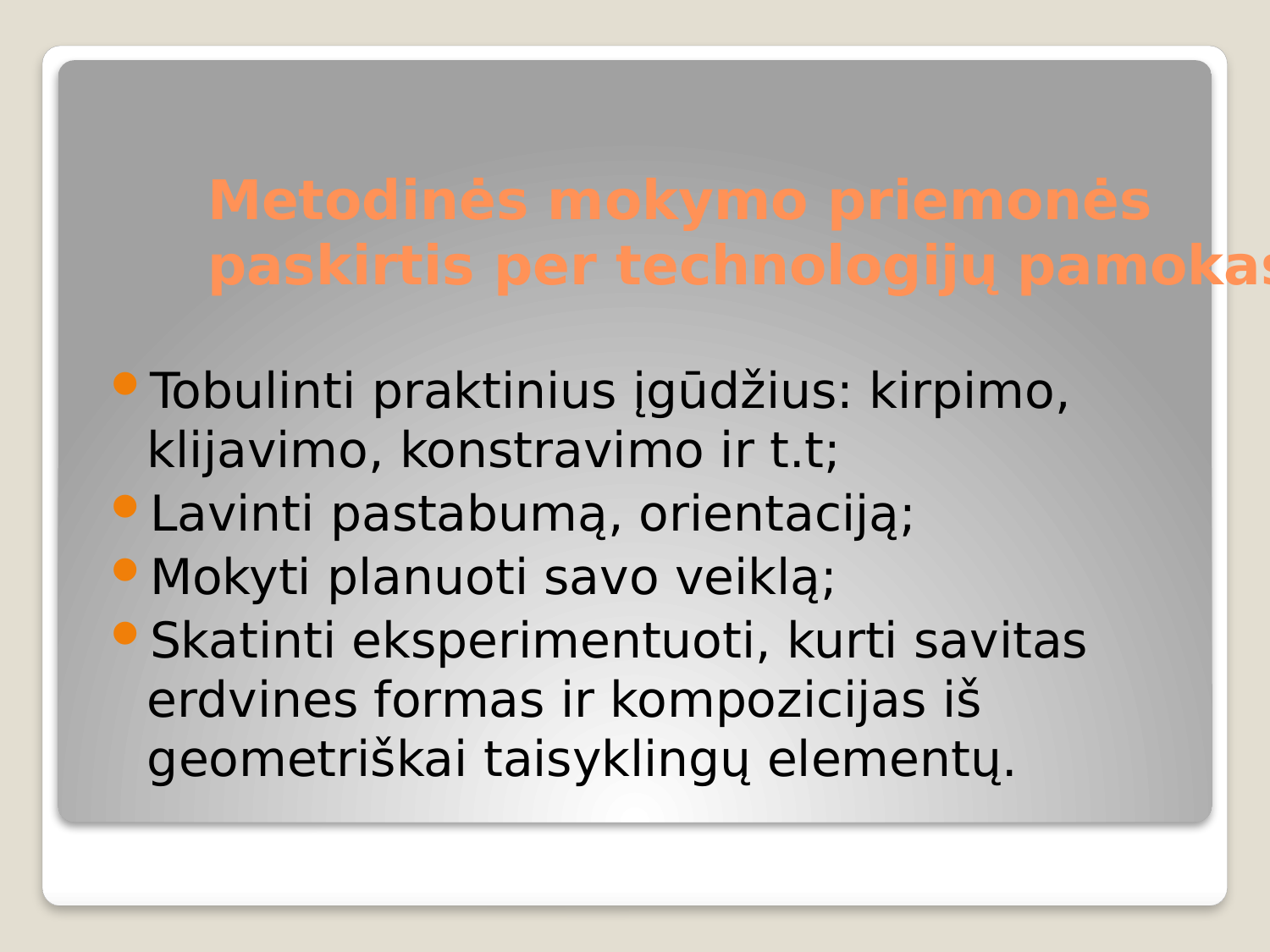

# Metodinės mokymo priemonės paskirtis per technologijų pamokas
Tobulinti praktinius įgūdžius: kirpimo, klijavimo, konstravimo ir t.t;
Lavinti pastabumą, orientaciją;
Mokyti planuoti savo veiklą;
Skatinti eksperimentuoti, kurti savitas erdvines formas ir kompozicijas iš geometriškai taisyklingų elementų.